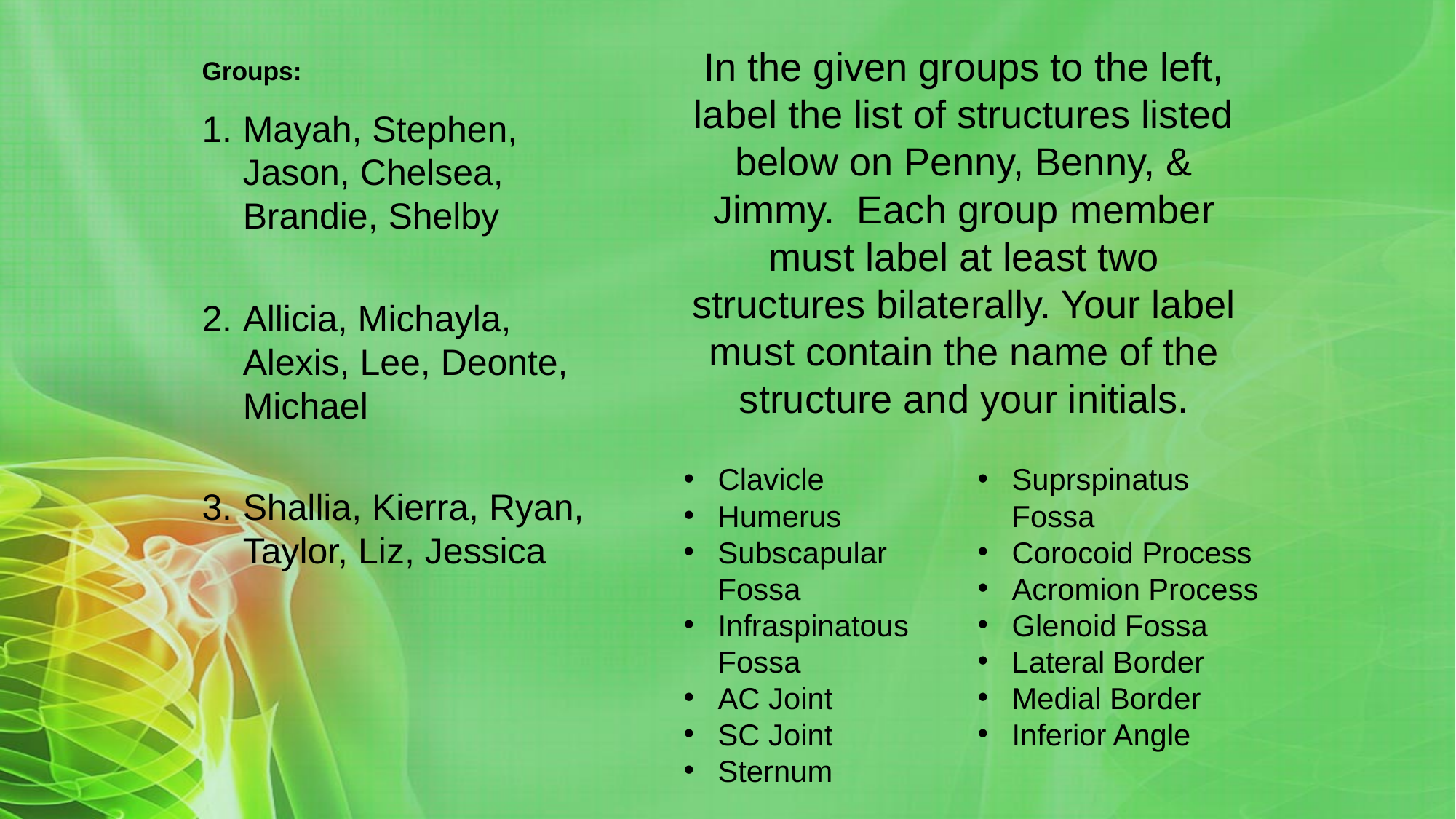

# Groups:
In the given groups to the left, label the list of structures listed below on Penny, Benny, & Jimmy.  Each group member must label at least two structures bilaterally. Your label must contain the name of the structure and your initials.

Mayah, Stephen, Jason, Chelsea, Brandie, Shelby

Allicia, Michayla, Alexis, Lee, Deonte, Michael

Shallia, Kierra, Ryan, Taylor, Liz, Jessica
Clavicle
Humerus
Subscapular Fossa
Infraspinatous Fossa
AC Joint
SC Joint
Sternum
Suprspinatus Fossa
Corocoid Process
Acromion Process
Glenoid Fossa
Lateral Border
Medial Border
Inferior Angle